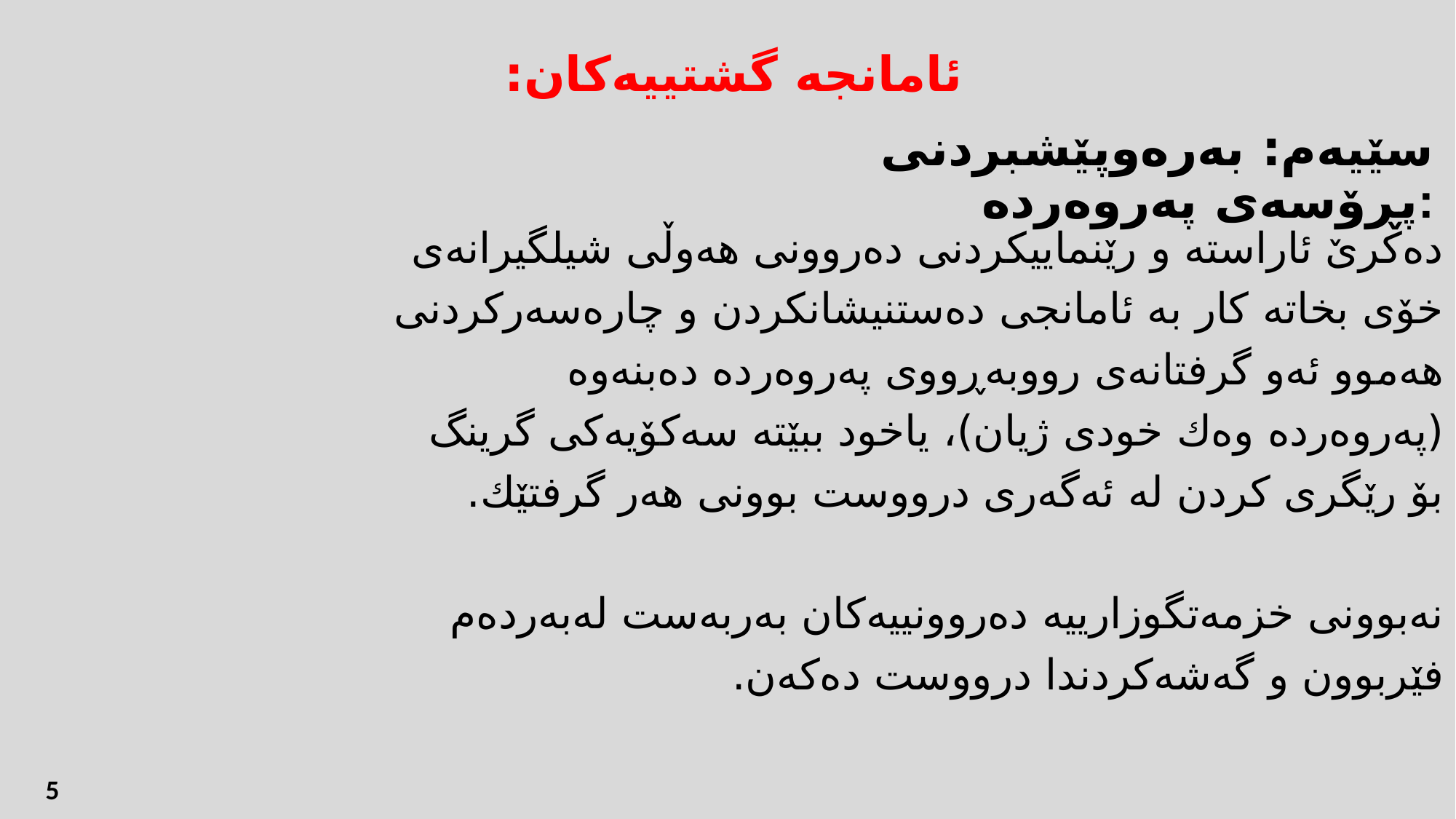

ئامانجە گشتییەكان:
سێیەم: بەرەوپێشبردنی پڕۆسەی پەروەردە:

دەكرێ ئاراستە و رێنماییكردنی دەروونی هەوڵی شیلگیرانەی
خۆی بخاتە كار بە ئامانجی دەستنیشانكردن و چارەسەركردنی
هەموو ئەو گرفتانەی رووبەڕووی پەروەردە دەبنەوە
(پەروەردە وەك خودی ژیان)، یاخود ببێتە سەكۆیەكی گرینگ
بۆ رێگری كردن لە ئەگەری درووست بوونی هەر گرفتێك.

نەبوونی خزمەتگوزارییە دەروونییەكان بەربەست لەبەردەم
فێربوون و گەشەکردندا درووست دەکەن.
الذكاء الحركي-الجسمي
الذكاء المنطقي الرياضي
زیره‌كی
الذكاء الشخصي
الذكاء الاجتماعي
الذكاء الموسيقي
الذكاء المكاني
زيرةكى زمانةوانى
5